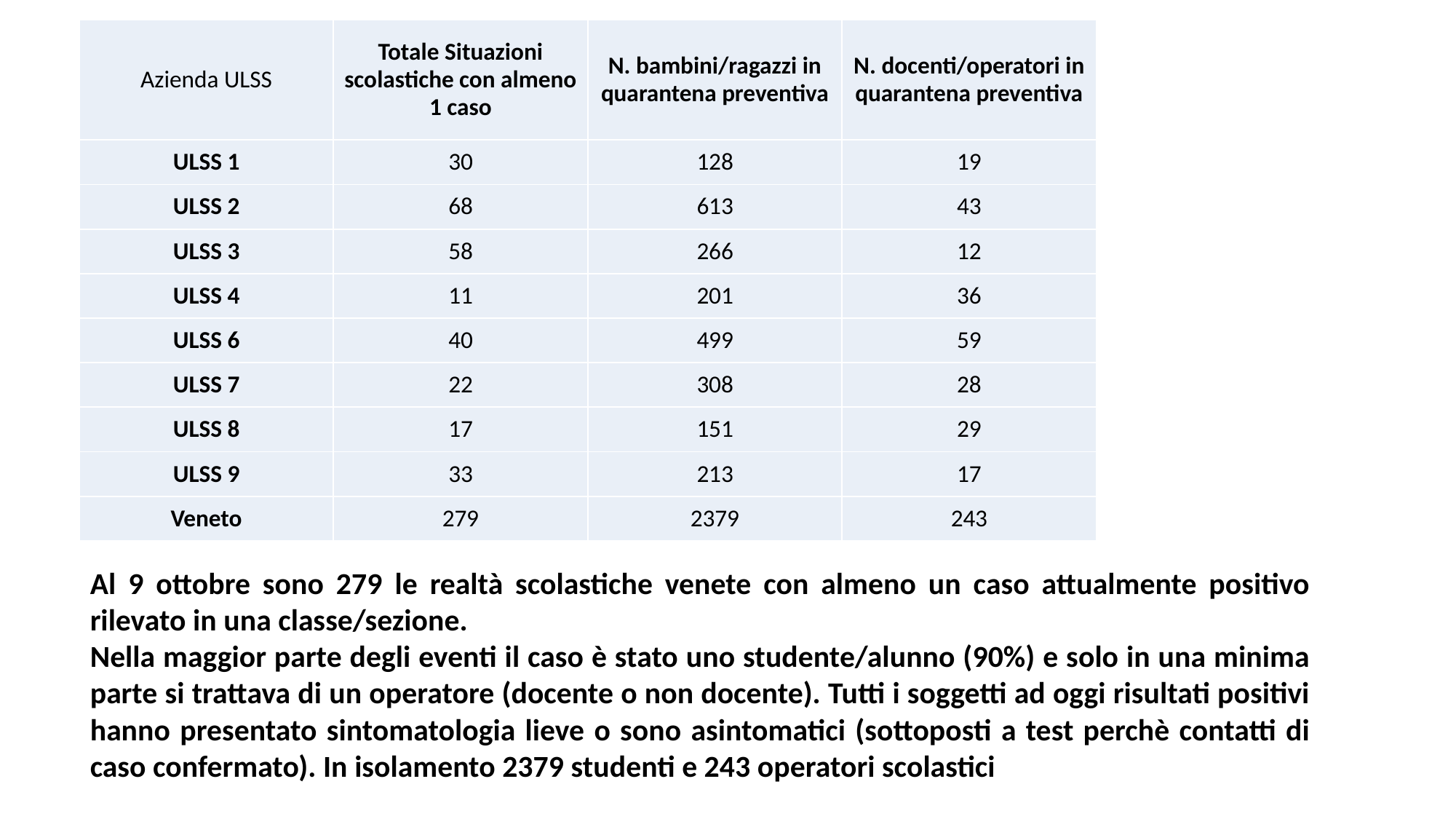

| Azienda ULSS | Totale Situazioni scolastiche con almeno 1 caso | N. bambini/ragazzi in quarantena preventiva | N. docenti/operatori in quarantena preventiva |
| --- | --- | --- | --- |
| ULSS 1 | 30 | 128 | 19 |
| ULSS 2 | 68 | 613 | 43 |
| ULSS 3 | 58 | 266 | 12 |
| ULSS 4 | 11 | 201 | 36 |
| ULSS 6 | 40 | 499 | 59 |
| ULSS 7 | 22 | 308 | 28 |
| ULSS 8 | 17 | 151 | 29 |
| ULSS 9 | 33 | 213 | 17 |
| Veneto | 279 | 2379 | 243 |
Al 9 ottobre sono 279 le realtà scolastiche venete con almeno un caso attualmente positivo rilevato in una classe/sezione.
Nella maggior parte degli eventi il caso è stato uno studente/alunno (90%) e solo in una minima parte si trattava di un operatore (docente o non docente). Tutti i soggetti ad oggi risultati positivi hanno presentato sintomatologia lieve o sono asintomatici (sottoposti a test perchè contatti di caso confermato). In isolamento 2379 studenti e 243 operatori scolastici